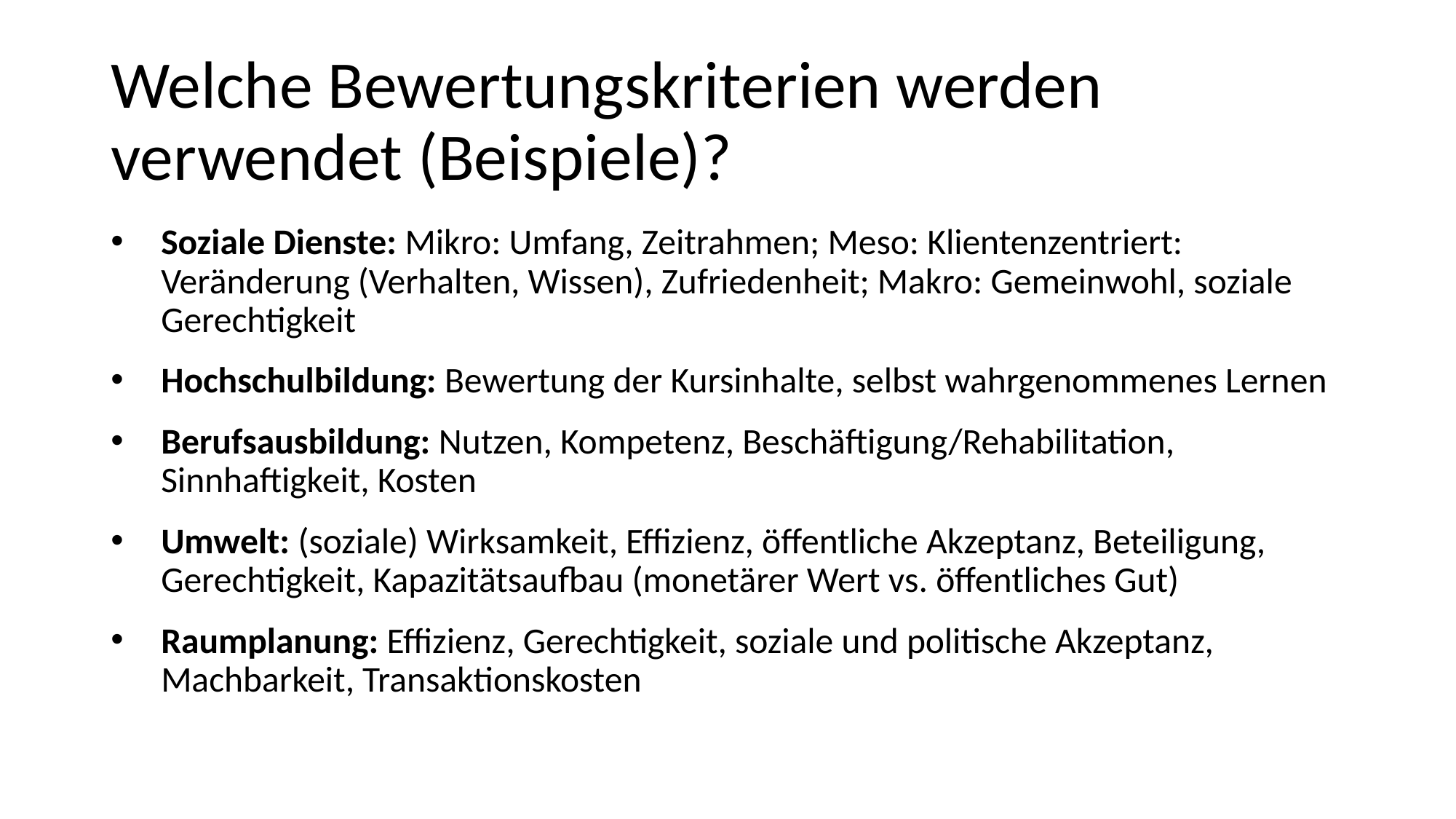

# Welche Bewertungskriterien werden verwendet (Beispiele)?
Soziale Dienste: Mikro: Umfang, Zeitrahmen; Meso: Klientenzentriert: Veränderung (Verhalten, Wissen), Zufriedenheit; Makro: Gemeinwohl, soziale Gerechtigkeit
Hochschulbildung: Bewertung der Kursinhalte, selbst wahrgenommenes Lernen
Berufsausbildung: Nutzen, Kompetenz, Beschäftigung/Rehabilitation, Sinnhaftigkeit, Kosten
Umwelt: (soziale) Wirksamkeit, Effizienz, öffentliche Akzeptanz, Beteiligung, Gerechtigkeit, Kapazitätsaufbau (monetärer Wert vs. öffentliches Gut)
Raumplanung: Effizienz, Gerechtigkeit, soziale und politische Akzeptanz, Machbarkeit, Transaktionskosten